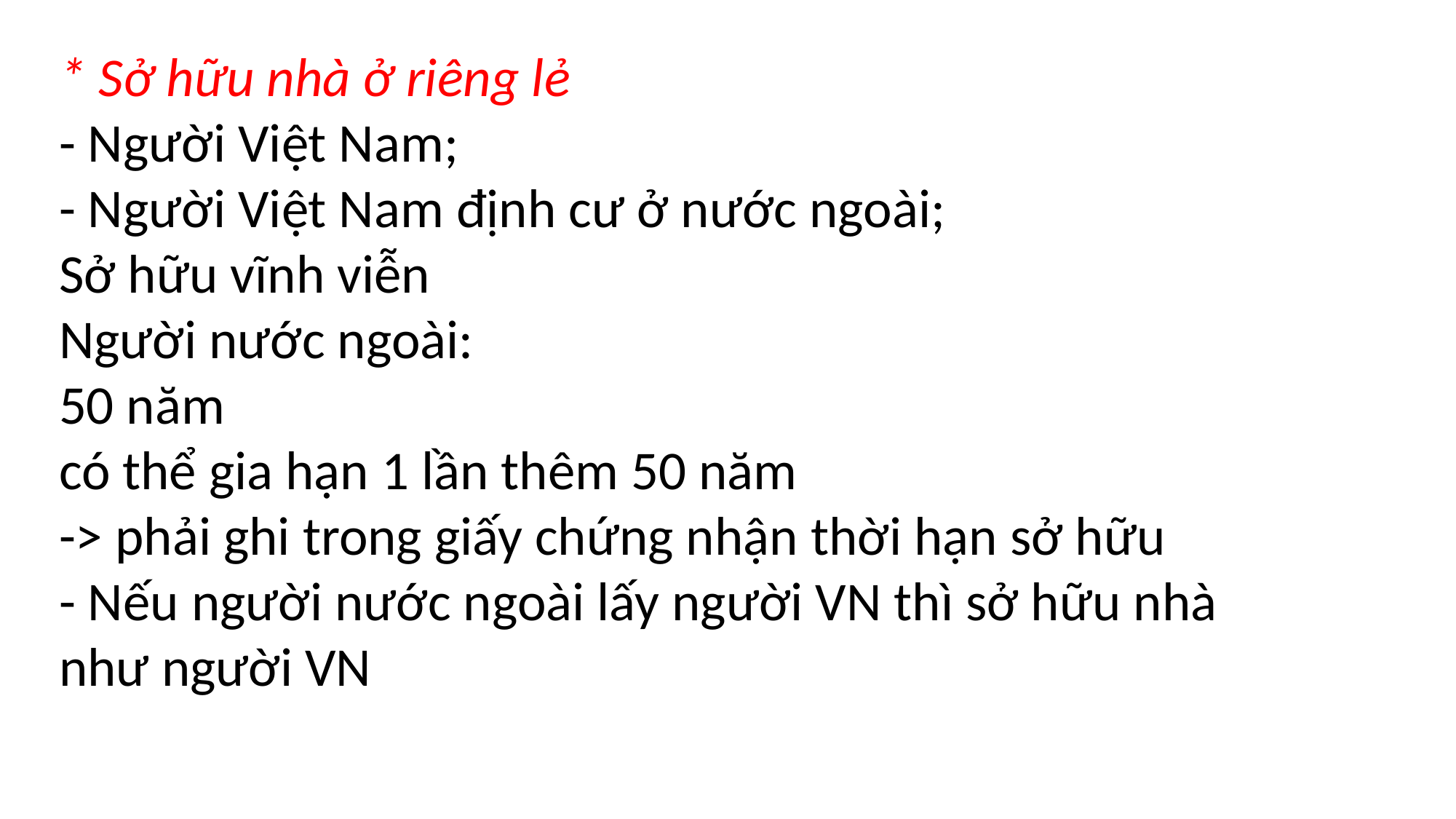

* Sở hữu nhà ở riêng lẻ
- Người Việt Nam;
- Người Việt Nam định cư ở nước ngoài;
Sở hữu vĩnh viễn
Người nước ngoài:
50 năm
có thể gia hạn 1 lần thêm 50 năm
-> phải ghi trong giấy chứng nhận thời hạn sở hữu
- Nếu người nước ngoài lấy người VN thì sở hữu nhà như người VN